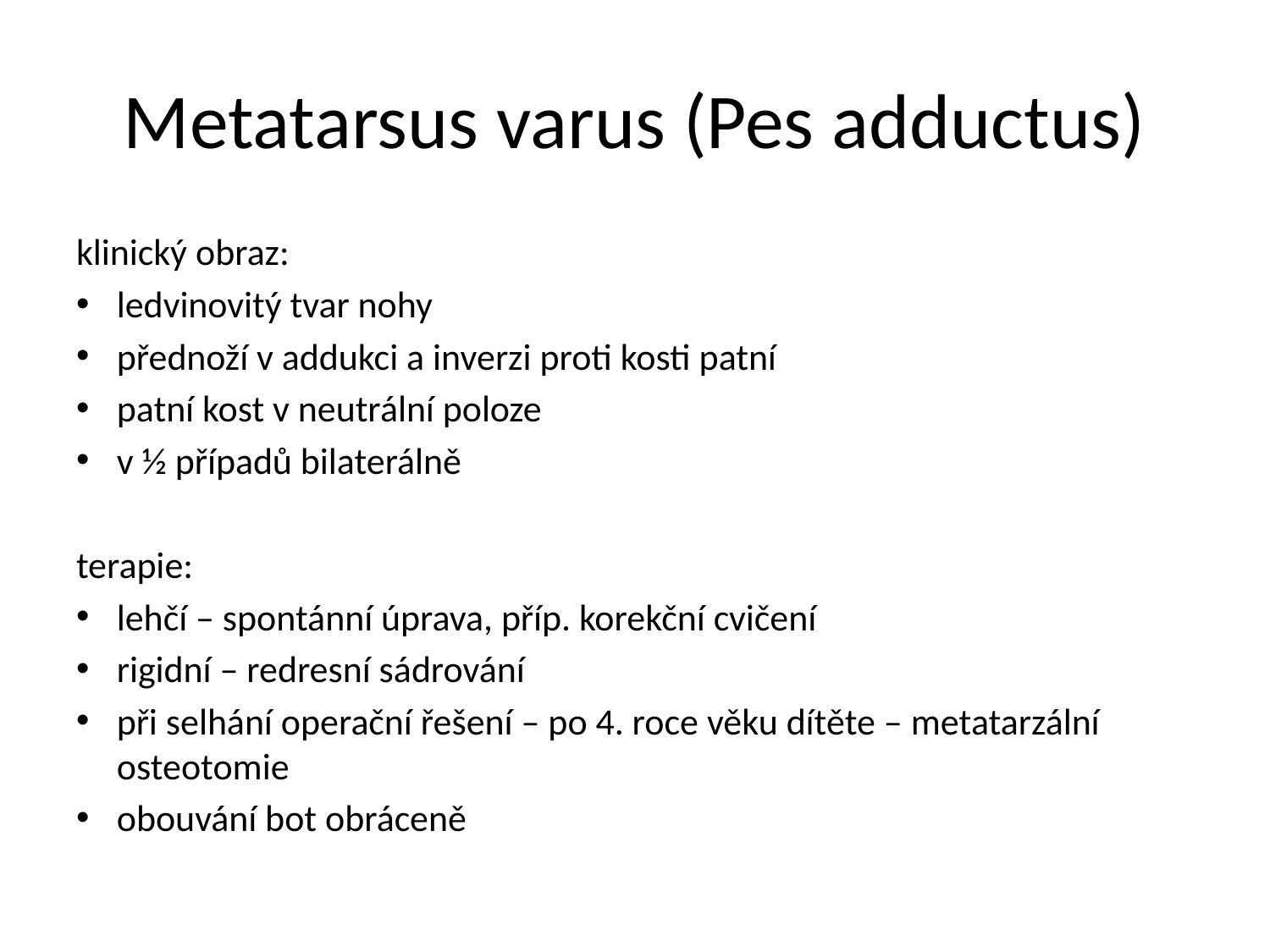

# Metatarsus varus (Pes adductus)
klinický obraz:
ledvinovitý tvar nohy
přednoží v addukci a inverzi proti kosti patní
patní kost v neutrální poloze
v ½ případů bilaterálně

terapie:
lehčí – spontánní úprava, příp. korekční cvičení
rigidní – redresní sádrování
při selhání operační řešení – po 4. roce věku dítěte – metatarzální osteotomie
obouvání bot obráceně